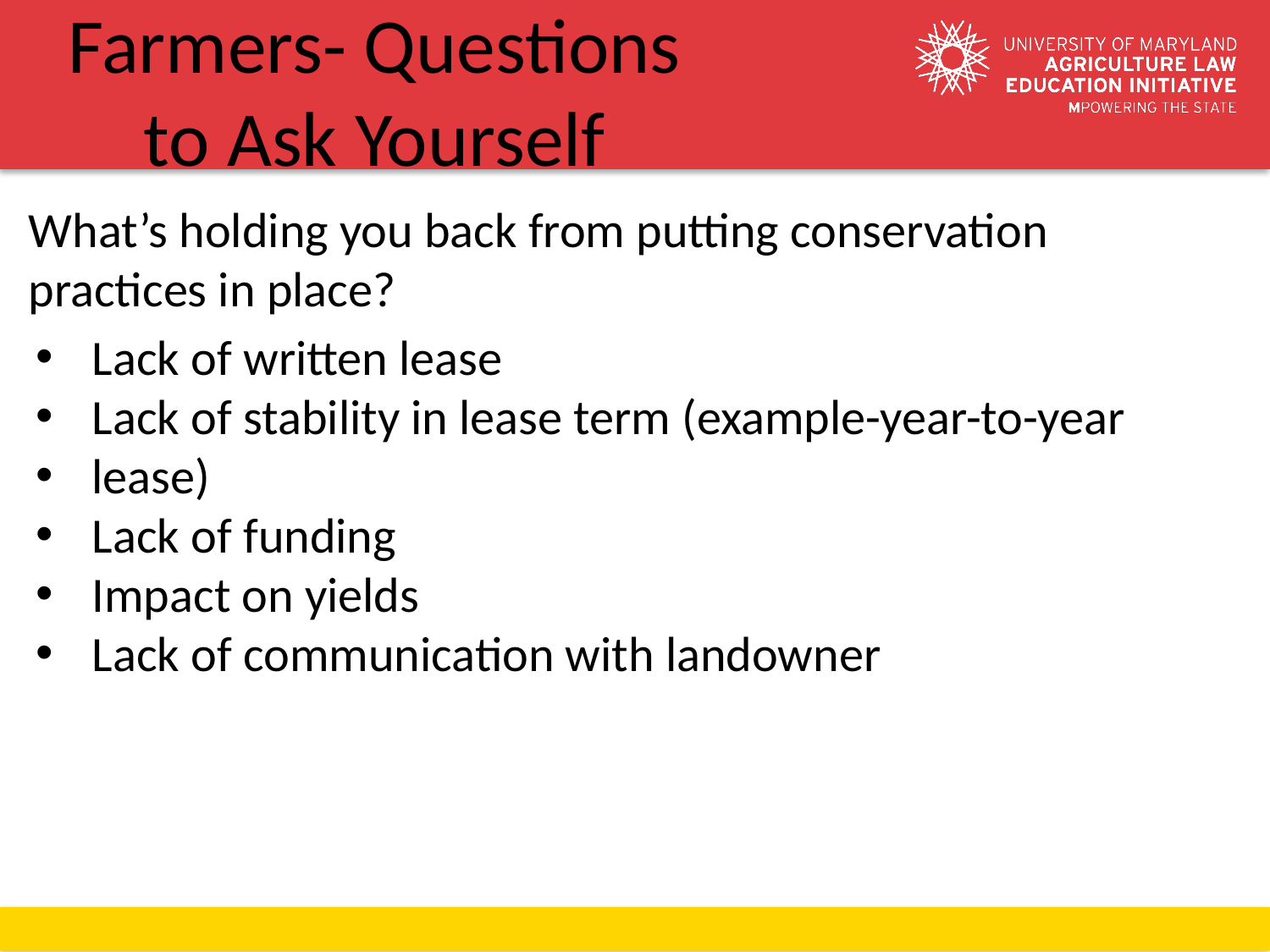

# Farmers- Questions to Ask Yourself
What’s holding you back from putting conservation practices in place?
Lack of written lease
Lack of stability in lease term (example-year-to-year
lease)
Lack of funding
Impact on yields
Lack of communication with landowner